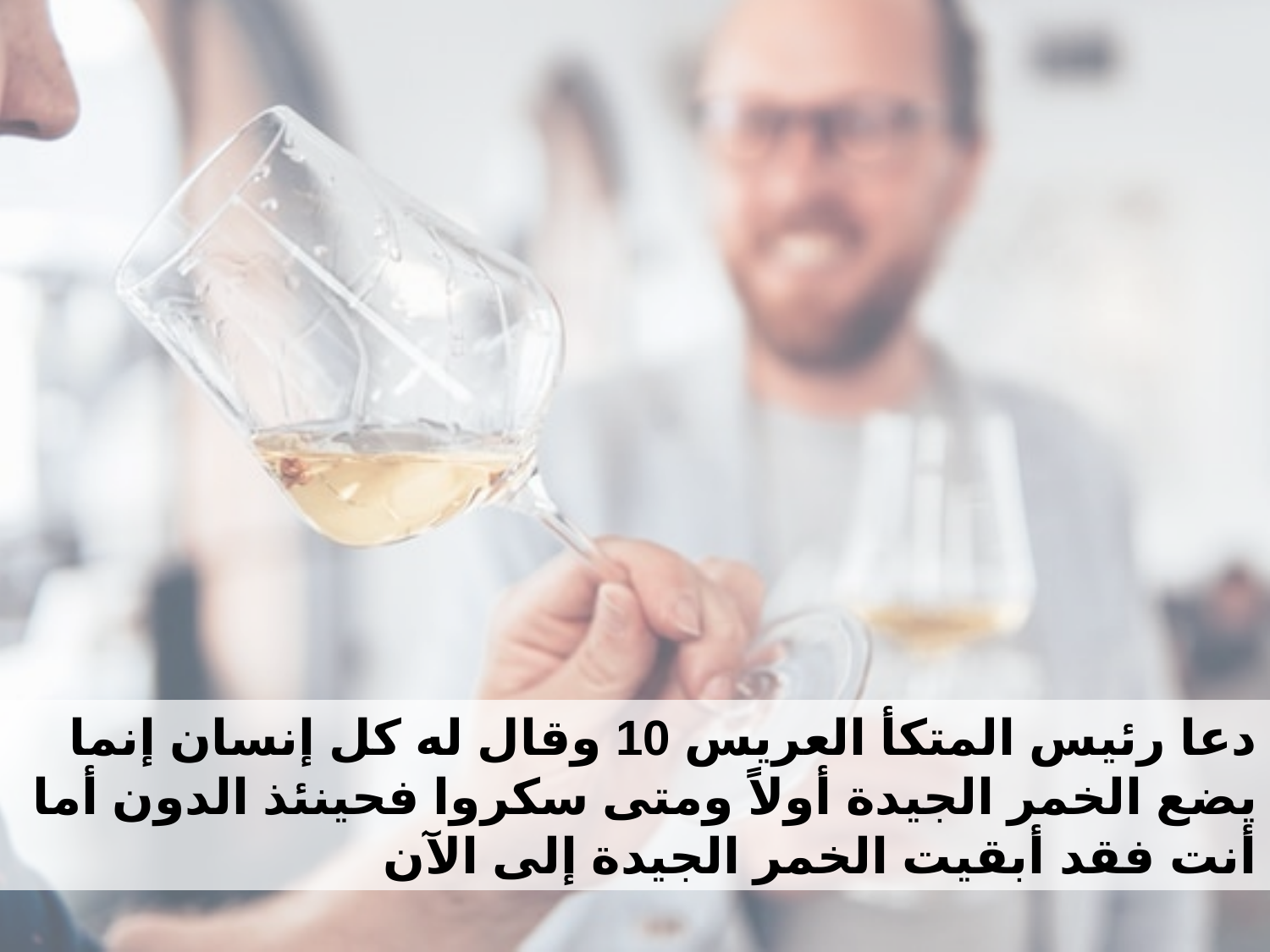

دعا رئيس المتكأ العريس 10 وقال له كل إنسان إنما يضع الخمر الجيدة أولاً ومتى سكروا فحينئذ الدون أما أنت فقد أبقيت الخمر الجيدة إلى الآن